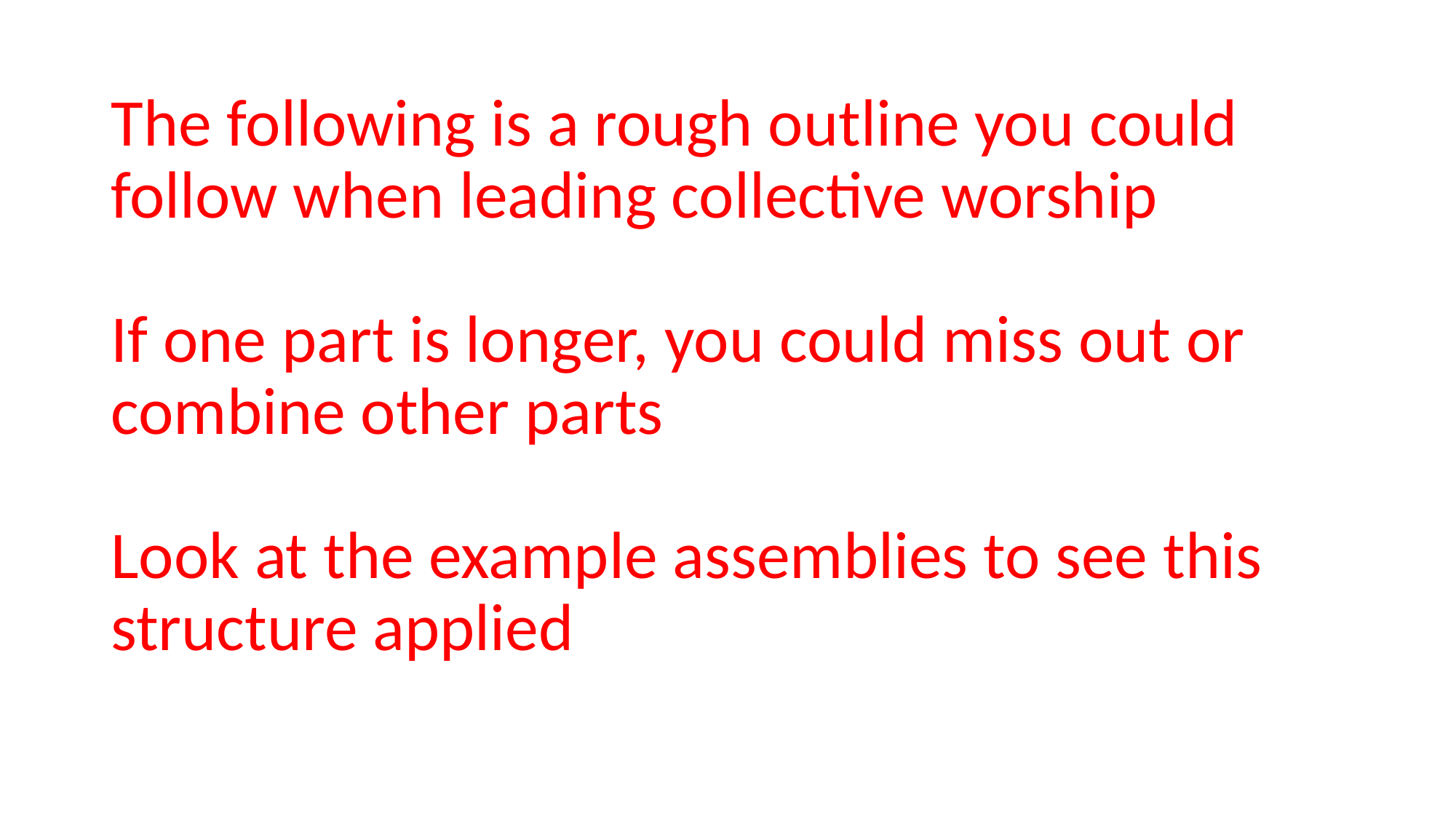

# The following is a rough outline you could follow when leading collective worship If one part is longer, you could miss out or combine other parts Look at the example assemblies to see this structure applied